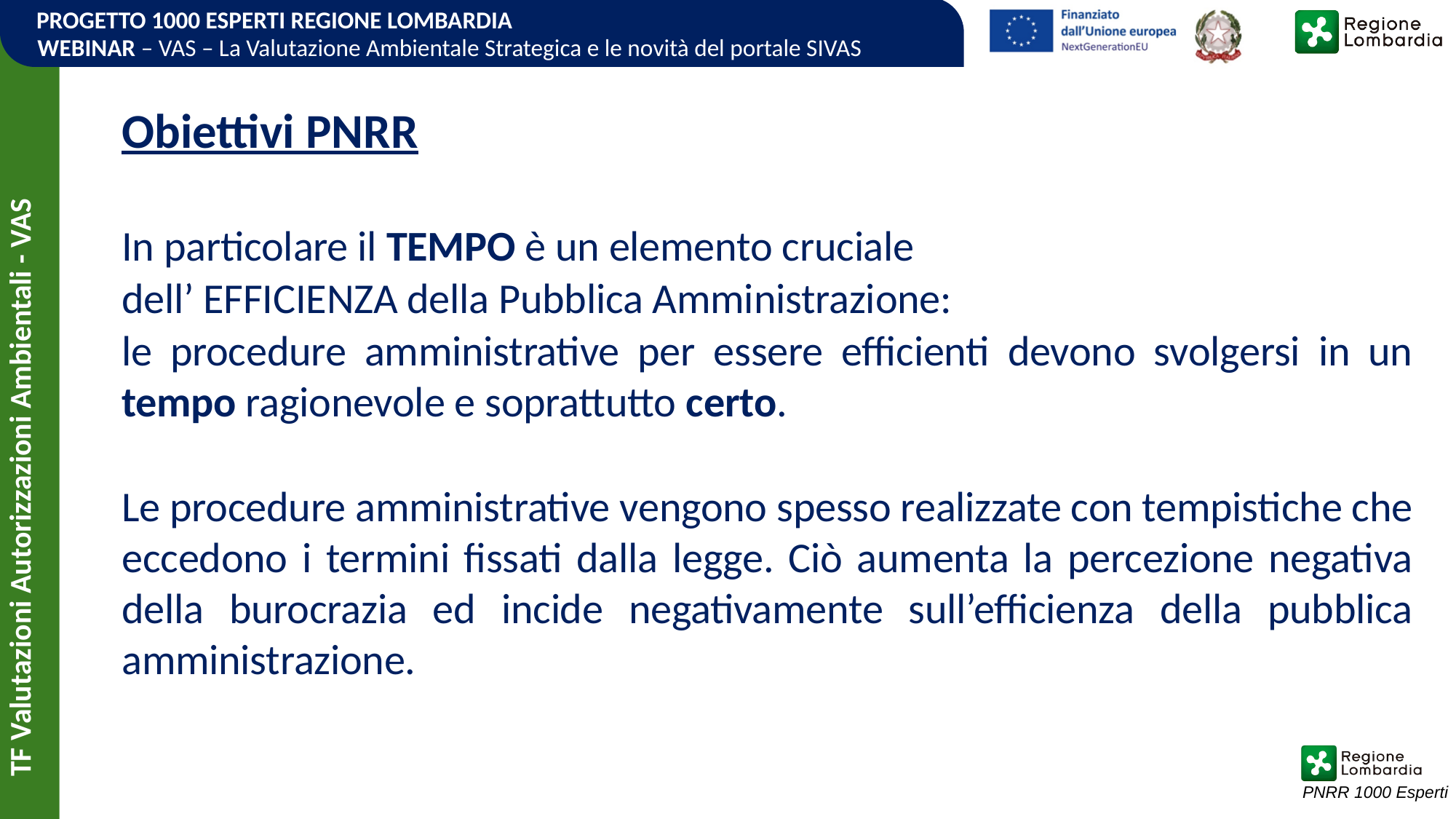

Obiettivi PNRR

In particolare il TEMPO è un elemento cruciale
dell’ EFFICIENZA della Pubblica Amministrazione:
le procedure amministrative per essere efficienti devono svolgersi in un tempo ragionevole e soprattutto certo.

Le procedure amministrative vengono spesso realizzate con tempistiche che eccedono i termini fissati dalla legge. Ciò aumenta la percezione negativa della burocrazia ed incide negativamente sull’efficienza della pubblica amministrazione.